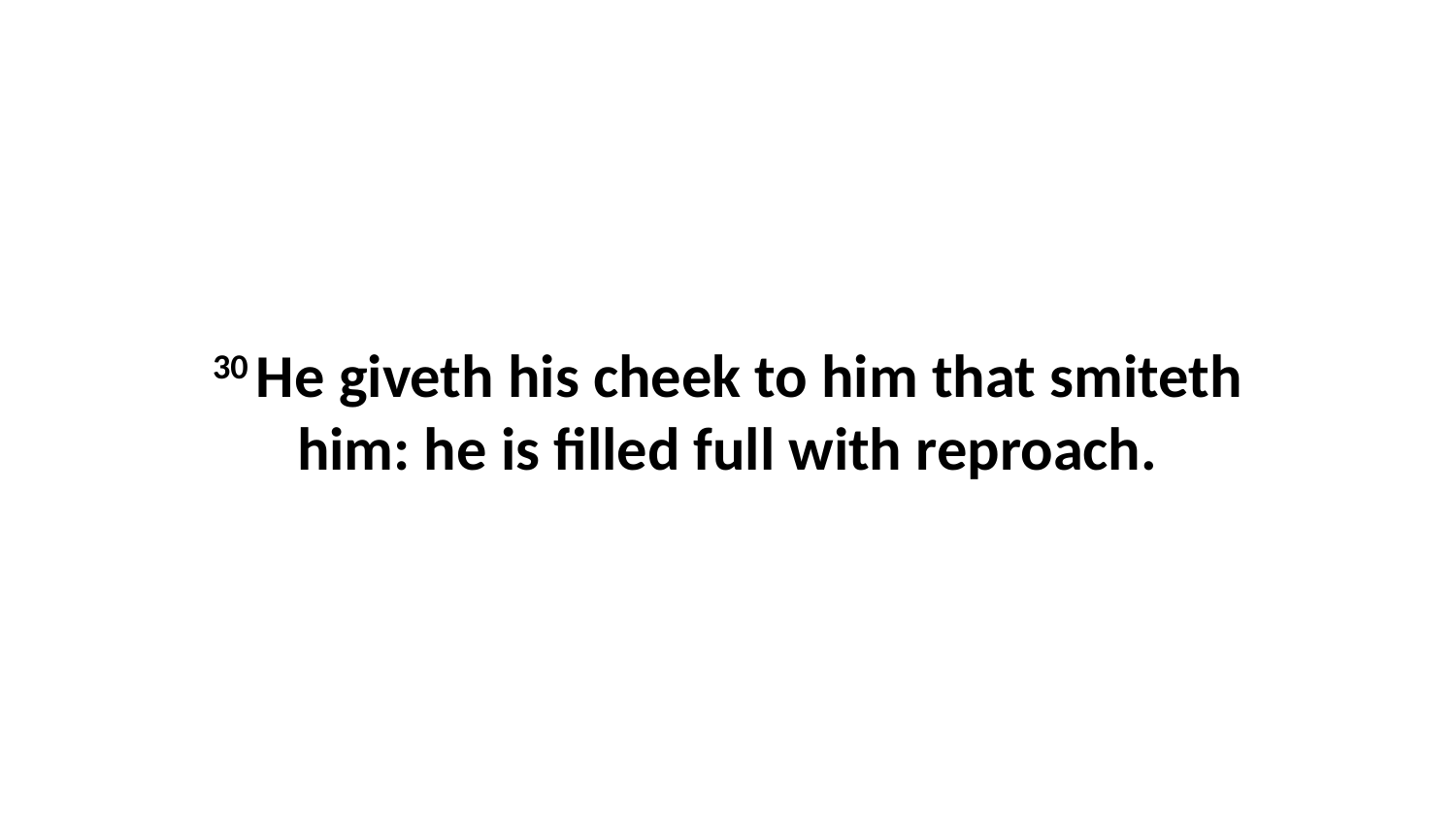

30 He giveth his cheek to him that smiteth him: he is filled full with reproach.